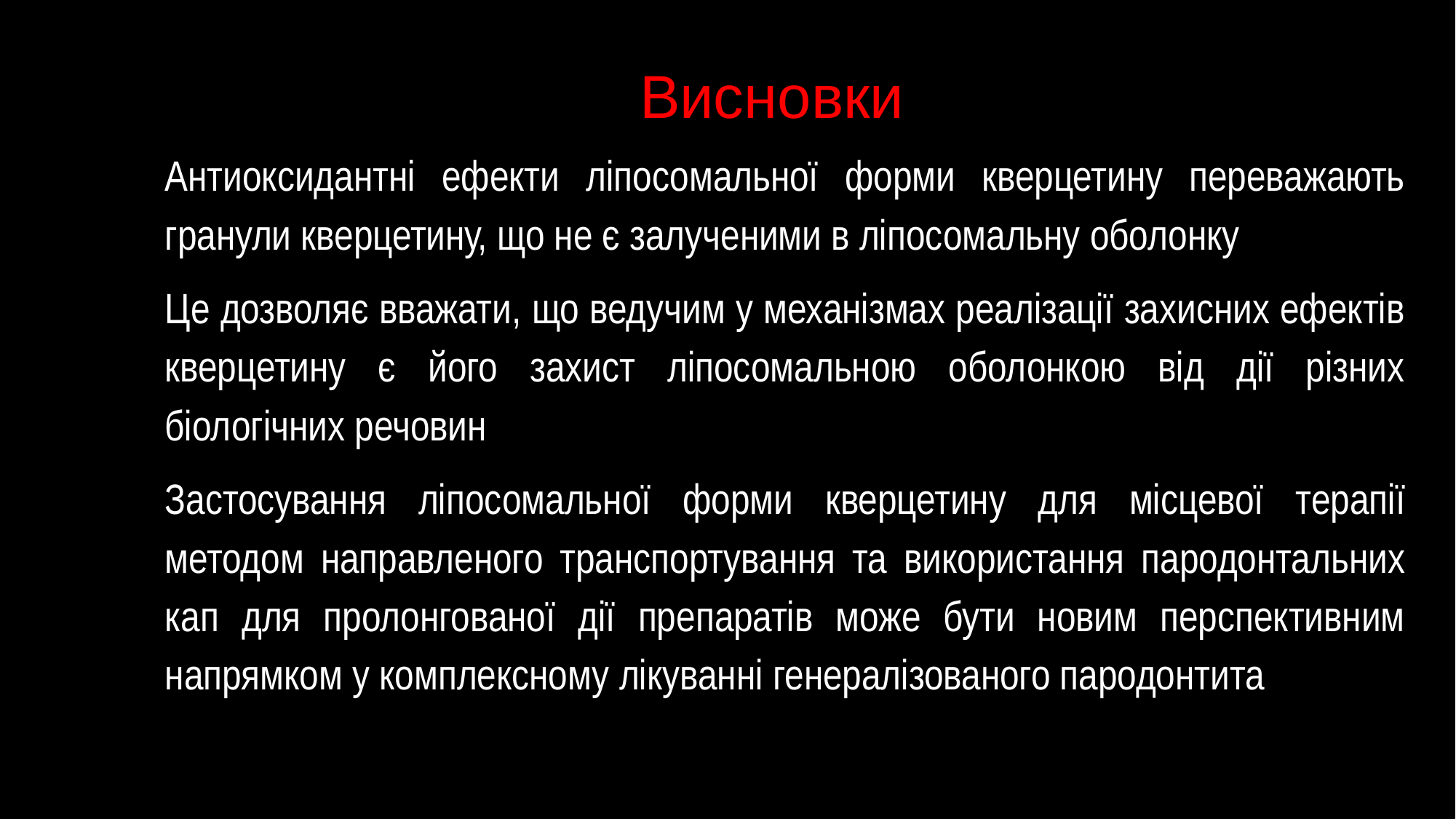

# Висновки
Антиоксидантні ефекти ліпосомальної форми кверцетину переважають гранули кверцетину, що не є залученими в ліпосомальну оболонку
Це дозволяє вважати, що ведучим у механізмах реалізації захисних ефектів кверцетину є його захист ліпосомальною оболонкою від дії різних біологічних речовин
Застосування ліпосомальної форми кверцетину для місцевої терапії методом направленого транспортування та використання пародонтальних кап для пролонгованої дії препаратів може бути новим перспективним напрямком у комплексному лікуванні генералізованого пародонтита